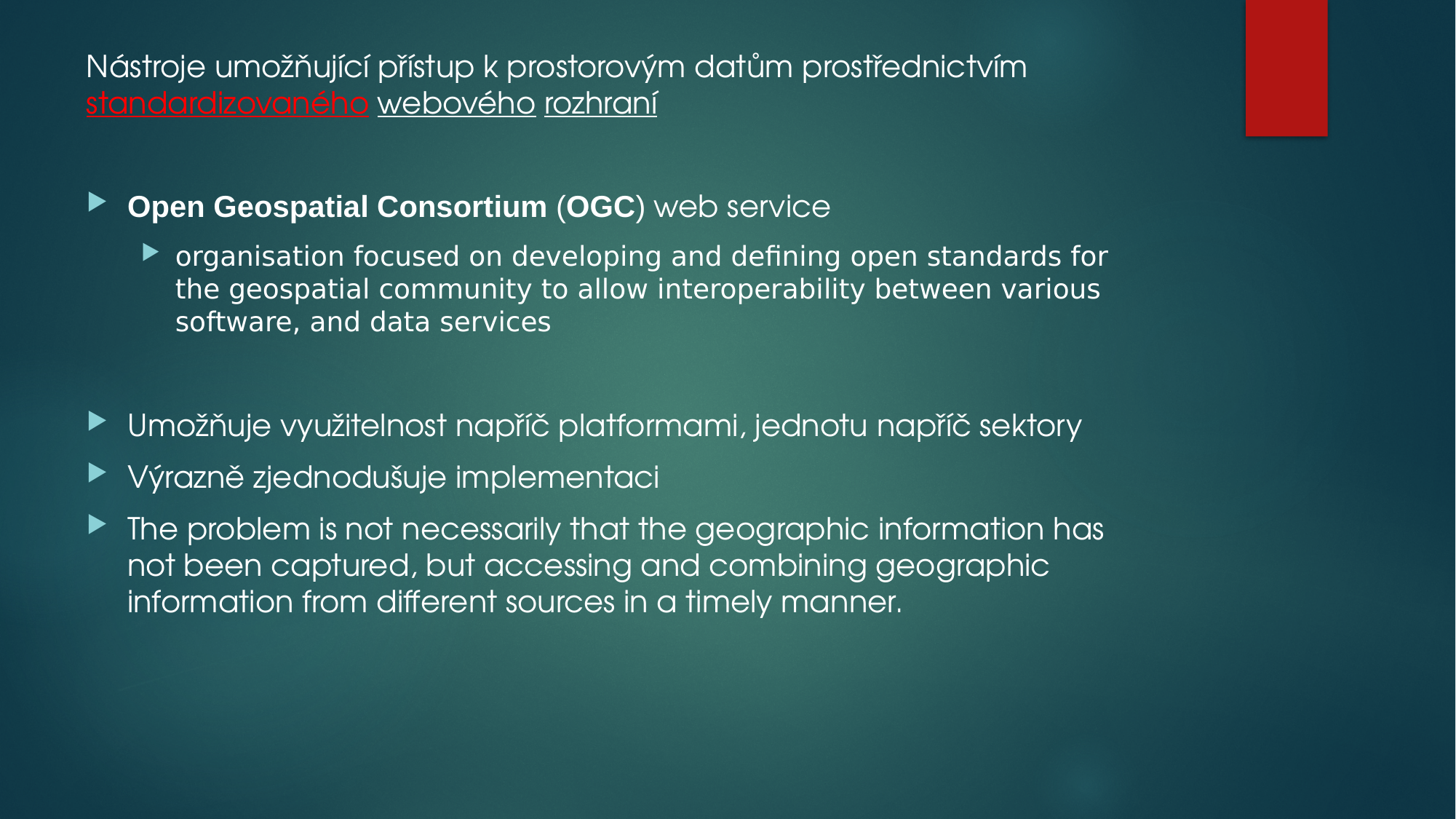

Nástroje umožňující přístup k prostorovým datům prostřednictvím standardizovaného webového rozhraní

Open Geospatial Consortium (OGC) web service
organisation focused on developing and defining open standards for the geospatial community to allow interoperability between various software, and data services

Umožňuje využitelnost napříč platformami, jednotu napříč sektory
Výrazně zjednodušuje implementaci
The problem is not necessarily that the geographic information has not been captured, but accessing and combining geographic information from different sources in a timely manner.